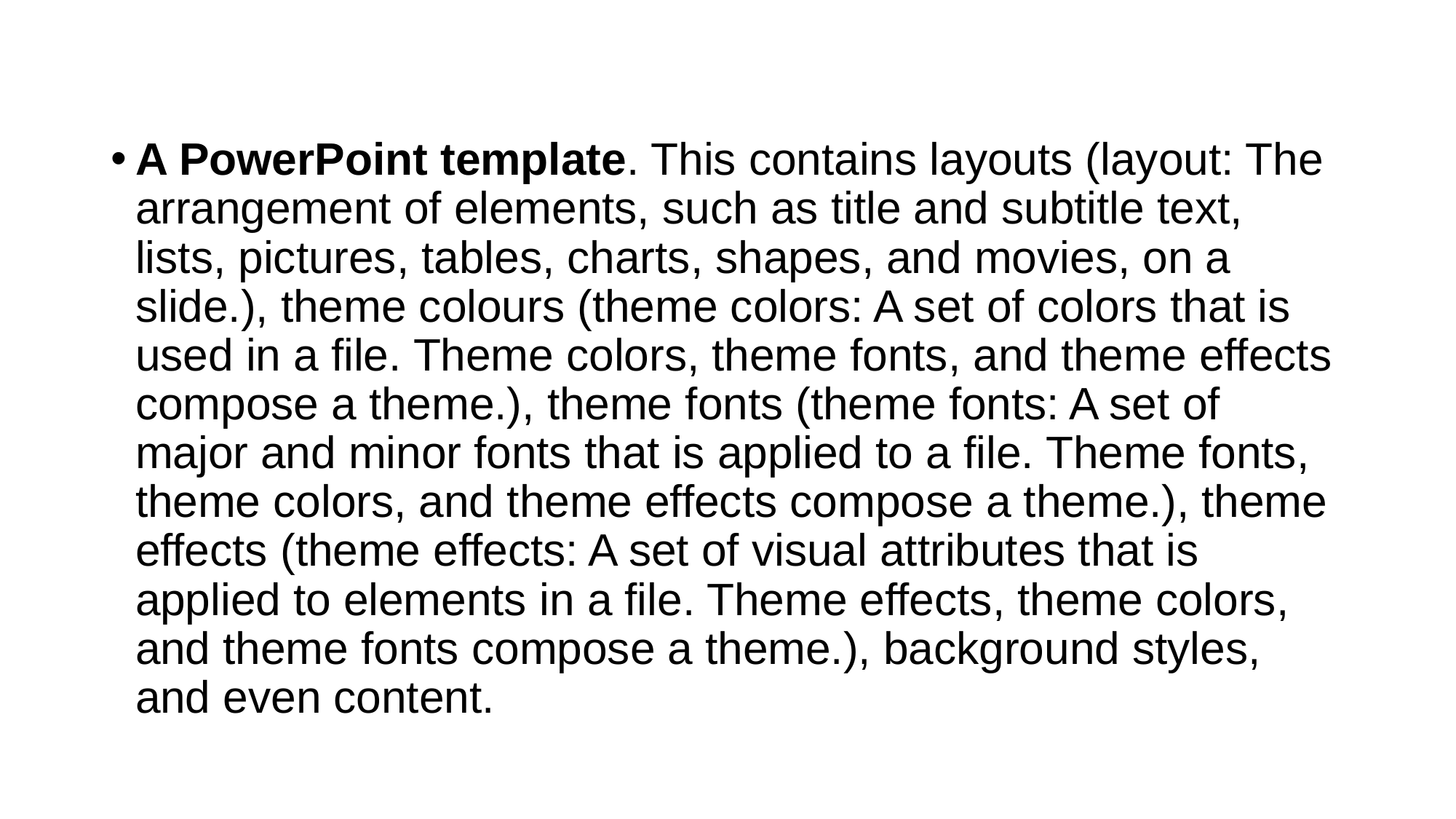

A PowerPoint template. This contains layouts (layout: The arrangement of elements, such as title and subtitle text, lists, pictures, tables, charts, shapes, and movies, on a slide.), theme colours (theme colors: A set of colors that is used in a file. Theme colors, theme fonts, and theme effects compose a theme.), theme fonts (theme fonts: A set of major and minor fonts that is applied to a file. Theme fonts, theme colors, and theme effects compose a theme.), theme effects (theme effects: A set of visual attributes that is applied to elements in a file. Theme effects, theme colors, and theme fonts compose a theme.), background styles, and even content.